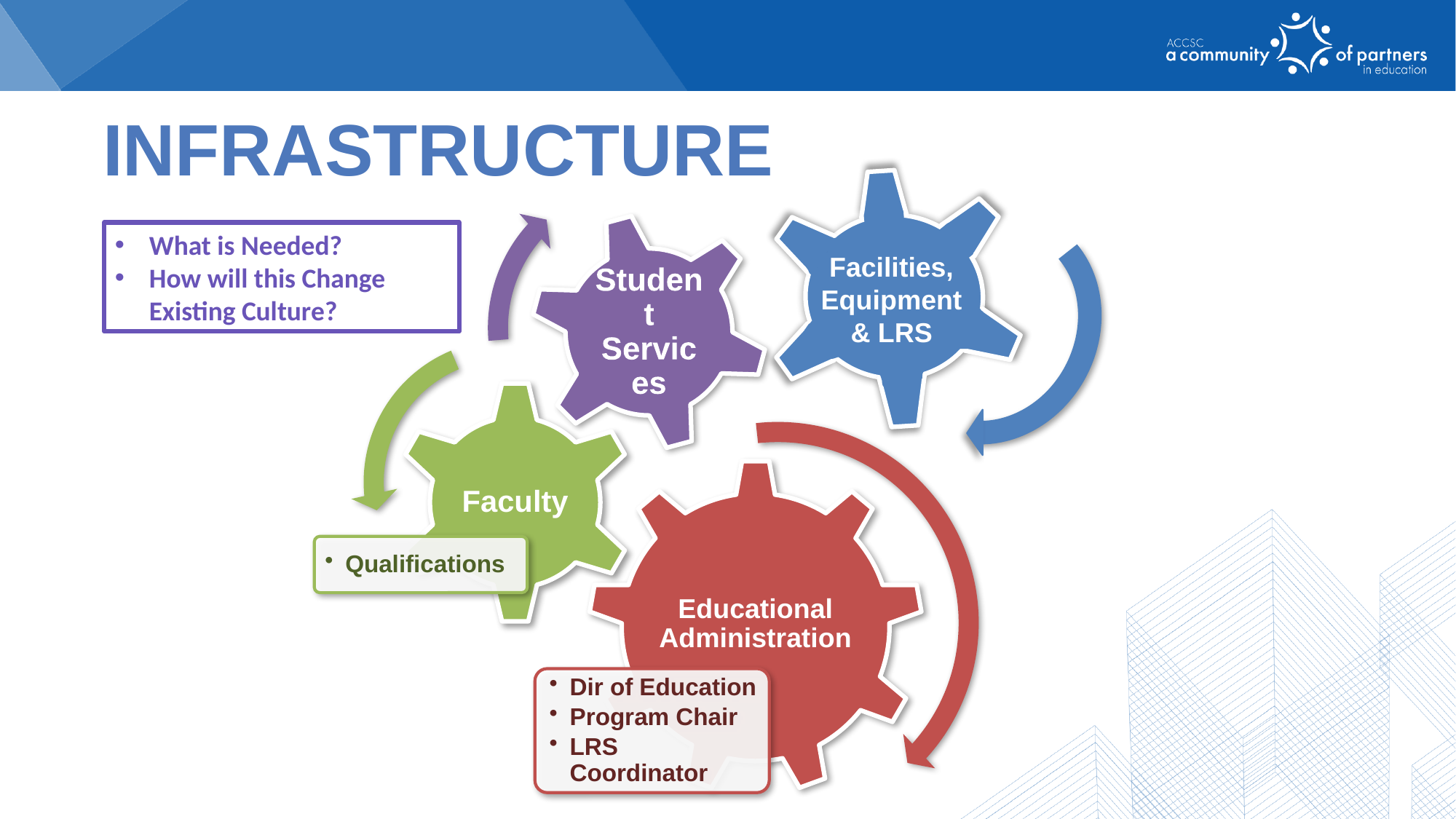

infrastructure

Educational Administration
Dir of Education
Program Chair
LRS Coordinator
Faculty
Qualifications
Student Services

What is Needed?
How will this Change Existing Culture?

Facilities, Equipment & LRS